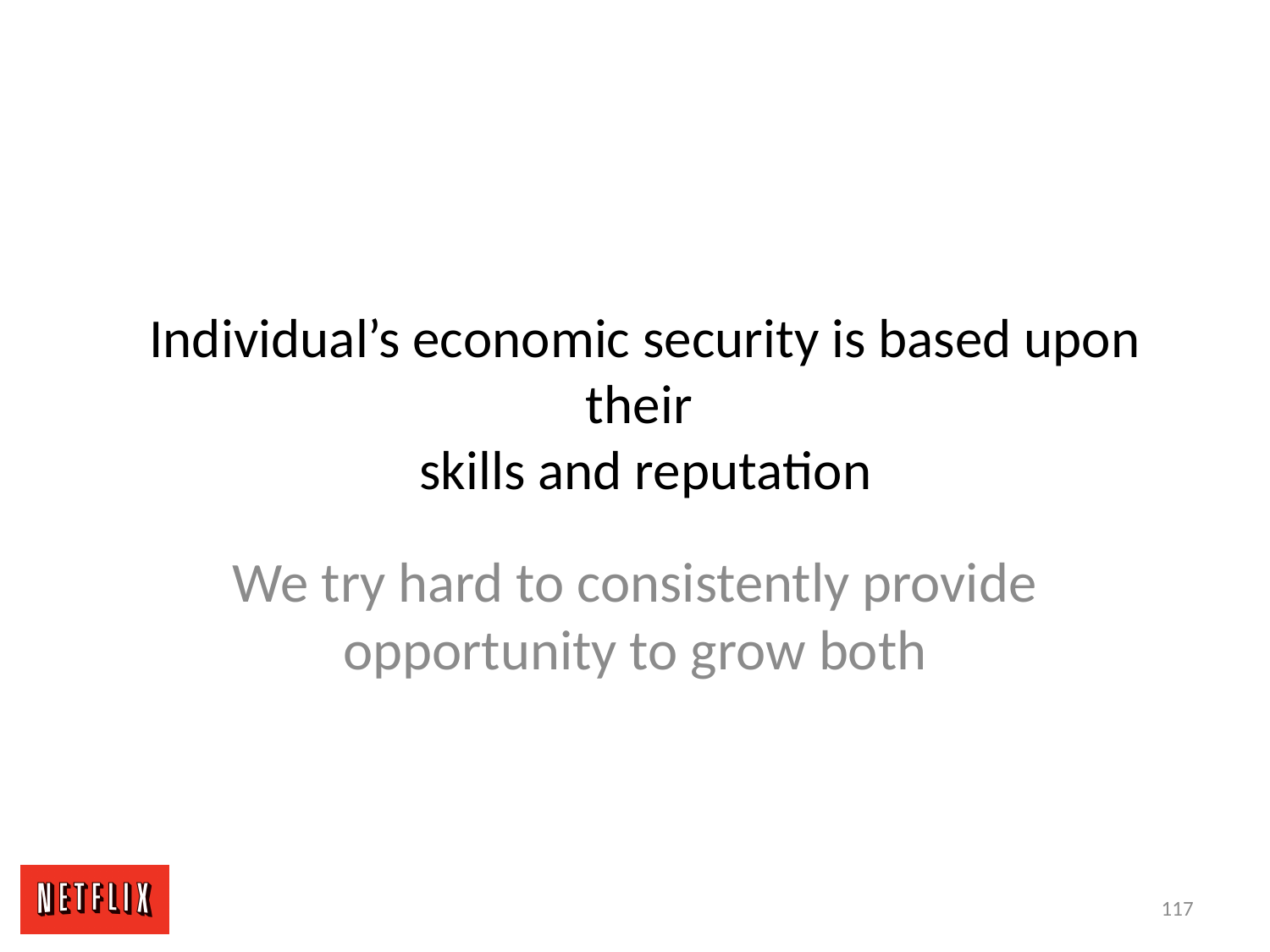

# Individual’s economic security is based upon their skills and reputation
We try hard to consistently provide opportunity to grow both
117